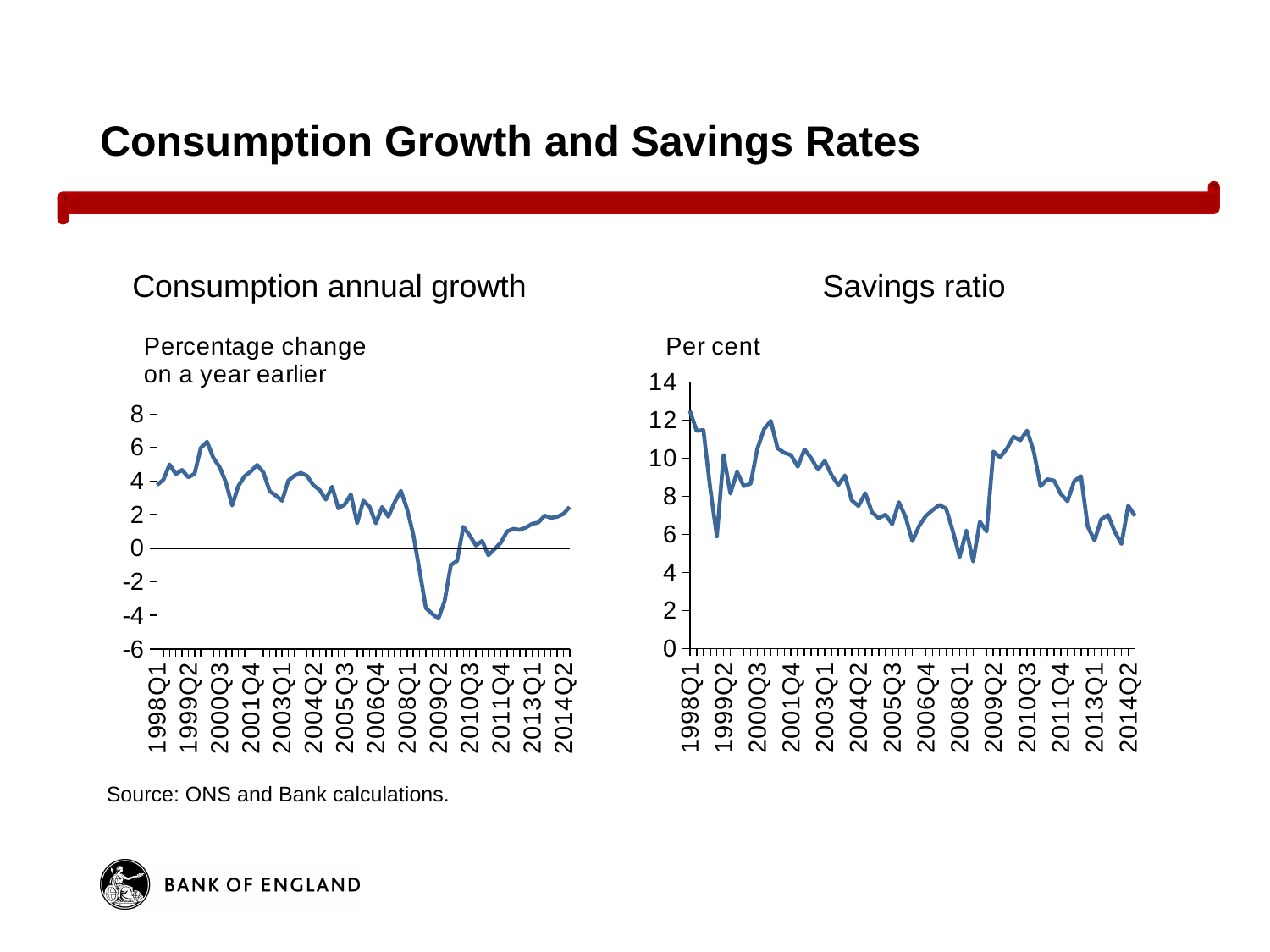

# Consumption Growth and Savings Rates
Consumption annual growth
Savings ratio

### Chart

| Category |  |  |
|---|---|---|
| 1998Q1 | 3.77133653642107 | 0.0 |
| 1998Q2 | 4.07703703703704 | 0.0 |
| 1998Q3 | 4.99135267692209 | 0.0 |
| 1998Q4 | 4.41269520553408 | 0.0 |
| 1999Q1 | 4.66410084315617 | 0.0 |
| 1999Q2 | 4.22479075328816 | 0.0 |
| 1999Q3 | 4.44297116046612 | 0.0 |
| 1999Q4 | 5.98869481081632 | 0.0 |
| 2000Q1 | 6.33945703306998 | 0.0 |
| 2000Q2 | 5.38998286608229 | 0.0 |
| 2000Q3 | 4.83844978197923 | 0.0 |
| 2000Q4 | 3.93167731706145 | 0.0 |
| 2001Q1 | 2.54874894587324 | 0.0 |
| 2001Q2 | 3.70815426374124 | 0.0 |
| 2001Q3 | 4.29517572867083 | 0.0 |
| 2001Q4 | 4.57762594018852 | 0.0 |
| 2002Q1 | 4.96483224683123 | 0.0 |
| 2002Q2 | 4.52568873621505 | 0.0 |
| 2002Q3 | 3.41404379979279 | 0.0 |
| 2002Q4 | 3.14170147868179 | 0.0 |
| 2003Q1 | 2.83222016999449 | 0.0 |
| 2003Q2 | 4.04021961684425 | 0.0 |
| 2003Q3 | 4.32908845158978 | 0.0 |
| 2003Q4 | 4.4899323681436 | 0.0 |
| 2004Q1 | 4.31285087401947 | 0.0 |
| 2004Q2 | 3.76257150139347 | 0.0 |
| 2004Q3 | 3.46981349183354 | 0.0 |
| 2004Q4 | 2.90896561907809 | 0.0 |
| 2005Q1 | 3.67142425800344 | 0.0 |
| 2005Q2 | 2.37943753624122 | 0.0 |
| 2005Q3 | 2.60059764542105 | 0.0 |
| 2005Q4 | 3.20738172107298 | 0.0 |
| 2006Q1 | 1.49795340050378 | 0.0 |
| 2006Q2 | 2.83663395543669 | 0.0 |
| 2006Q3 | 2.474247705492 | 0.0 |
| 2006Q4 | 1.48800673522903 | 0.0 |
| 2007Q1 | 2.45496071907742 | 0.0 |
| 2007Q2 | 1.88252752842724 | 0.0 |
| 2007Q3 | 2.74742417094069 | 0.0 |
| 2007Q4 | 3.42098253358195 | 0.0 |
| 2008Q1 | 2.32990307209604 | 0.0 |
| 2008Q2 | 0.797735557232364 | 0.0 |
| 2008Q3 | -1.34345989061244 | 0.0 |
| 2008Q4 | -3.56427993229818 | 0.0 |
| 2009Q1 | -3.90608529697862 | 0.0 |
| 2009Q2 | -4.20179960075083 | 0.0 |
| 2009Q3 | -3.1315099034986 | 0.0 |
| 2009Q4 | -1.00689449928079 | 0.0 |
| 2010Q1 | -0.754391637029852 | 0.0 |
| 2010Q2 | 1.2771069348656 | 0.0 |
| 2010Q3 | 0.7656599942653 | 0.0 |
| 2010Q4 | 0.164190954851342 | 0.0 |
| 2011Q1 | 0.43590897103765 | 0.0 |
| 2011Q2 | -0.414192324966316 | 0.0 |
| 2011Q3 | -0.0446061202673291 | 0.0 |
| 2011Q4 | 0.338617823610897 | 0.0 |
| 2012Q1 | 1.00627085135302 | 0.0 |
| 2012Q2 | 1.15600474890914 | 0.0 |
| 2012Q3 | 1.10103178450246 | 0.0 |
| 2012Q4 | 1.23715293756711 | 0.0 |
| 2013Q1 | 1.45308163405739 | 0.0 |
| 2013Q2 | 1.53642727310833 | 0.0 |
| 2013Q3 | 1.94406392694064 | 0.0 |
| 2013Q4 | 1.81600539422545 | 0.0 |
| 2014Q1 | 1.87427227817908 | 0.0 |
| 2014Q2 | 2.04796985652577 | 0.0 |
| 2014Q3 | 2.46053697337529 | 0.0 |

### Chart

| Category |  |
|---|---|
| 1998Q1 | 12.4874985604404 |
| 1998Q2 | 11.4416018606002 |
| 1998Q3 | 11.4799158115657 |
| 1998Q4 | 8.45059278915218 |
| 1999Q1 | 5.89768375200343 |
| 1999Q2 | 10.1644733007729 |
| 1999Q3 | 8.15143507865403 |
| 1999Q4 | 9.2818997841153 |
| 2000Q1 | 8.5406135270552 |
| 2000Q2 | 8.66822650653297 |
| 2000Q3 | 10.5022757177678 |
| 2000Q4 | 11.5278395022539 |
| 2001Q1 | 11.9622387053269 |
| 2001Q2 | 10.5259030380977 |
| 2001Q3 | 10.2891839044973 |
| 2001Q4 | 10.1646964247066 |
| 2002Q1 | 9.56163951601843 |
| 2002Q2 | 10.4636454183268 |
| 2002Q3 | 9.99069113380023 |
| 2002Q4 | 9.40198650122328 |
| 2003Q1 | 9.85788776132115 |
| 2003Q2 | 9.12658246065132 |
| 2003Q3 | 8.59679895802151 |
| 2003Q4 | 9.09976599136674 |
| 2004Q1 | 7.79457999897222 |
| 2004Q2 | 7.4944308411731 |
| 2004Q3 | 8.16849783780364 |
| 2004Q4 | 7.17114224118505 |
| 2005Q1 | 6.85611808525327 |
| 2005Q2 | 7.03988932848122 |
| 2005Q3 | 6.54131402146413 |
| 2005Q4 | 7.69613492262631 |
| 2006Q1 | 6.90173088855147 |
| 2006Q2 | 5.64792103283061 |
| 2006Q3 | 6.45384138398846 |
| 2006Q4 | 6.97653525428983 |
| 2007Q1 | 7.28011975078905 |
| 2007Q2 | 7.55171078319013 |
| 2007Q3 | 7.35295264993422 |
| 2007Q4 | 6.17895929628098 |
| 2008Q1 | 4.81051277627007 |
| 2008Q2 | 6.20315247231547 |
| 2008Q3 | 4.57938166843439 |
| 2008Q4 | 6.67048547571093 |
| 2009Q1 | 6.15308381738167 |
| 2009Q2 | 10.3477754325441 |
| 2009Q3 | 10.0585625687894 |
| 2009Q4 | 10.5014918564139 |
| 2010Q1 | 11.1360707317248 |
| 2010Q2 | 10.9439876323897 |
| 2010Q3 | 11.4525218272254 |
| 2010Q4 | 10.3540131711082 |
| 2011Q1 | 8.52988852946011 |
| 2011Q2 | 8.89928418493901 |
| 2011Q3 | 8.83129139940914 |
| 2011Q4 | 8.13163585290049 |
| 2012Q1 | 7.74296853244228 |
| 2012Q2 | 8.80163230768171 |
| 2012Q3 | 9.06112870736487 |
| 2012Q4 | 6.41378456288574 |
| 2013Q1 | 5.68427864772467 |
| 2013Q2 | 6.79647380166993 |
| 2013Q3 | 7.02652845807306 |
| 2013Q4 | 6.15241357521749 |
| 2014Q1 | 5.50272440111424 |
| 2014Q2 | 7.51062626262625 |
| 2014Q3 | 6.9835341070075 |
Source: ONS and Bank calculations.